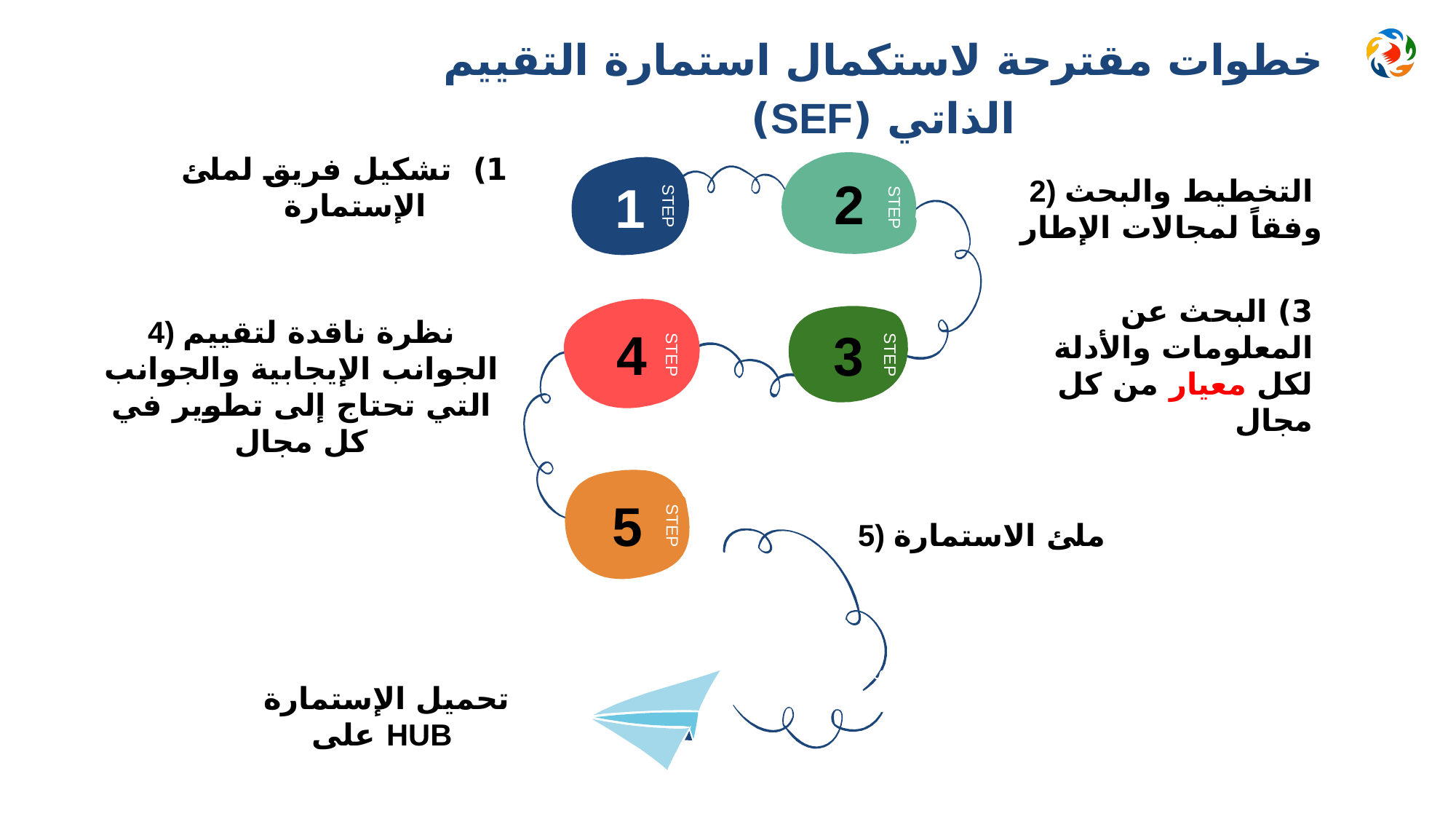

خطوات مقترحة لاستكمال استمارة التقييم الذاتي (SEF)
1)  تشكيل فريق لملئ الإستمارة
2
1
2) التخطيط والبحث وفقاً لمجالات الإطار

Step
Step

4
3
3) البحث عن المعلومات والأدلة لكل معيار من كل مجال
Step
Step

5
Step
Step
5) ملئ الاستمارة
Step

4) نظرة ناقدة لتقييم الجوانب الإيجابية والجوانب التي تحتاج إلى تطوير في كل مجال
تحميل الإستمارة على HUB